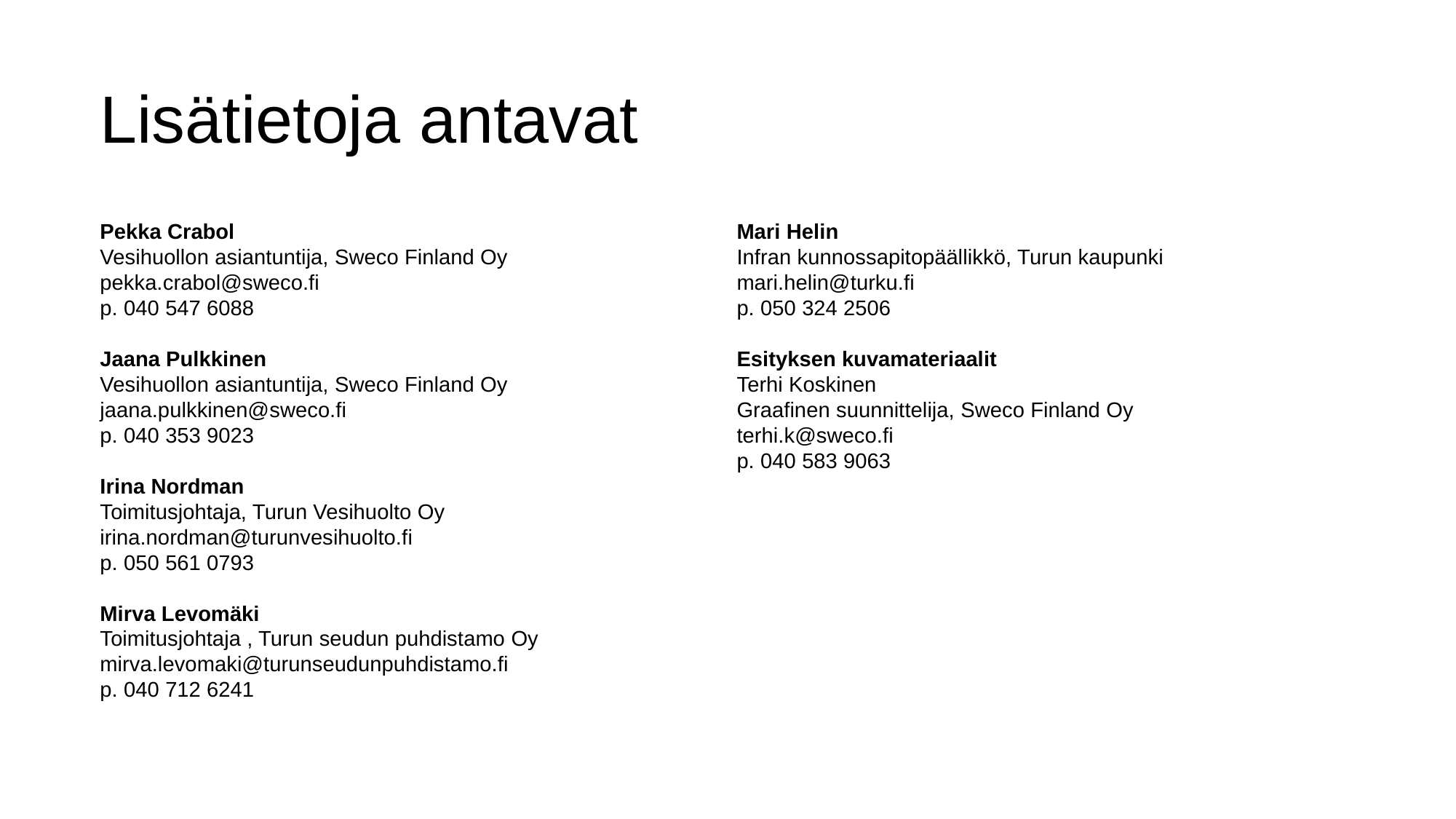

# Lisätietoja antavat
Pekka Crabol
Vesihuollon asiantuntija, Sweco Finland Oy
pekka.crabol@sweco.fi
p. 040 547 6088

Jaana Pulkkinen
Vesihuollon asiantuntija, Sweco Finland Oy
jaana.pulkkinen@sweco.fi
p. 040 353 9023
Irina Nordman
Toimitusjohtaja, Turun Vesihuolto Oy
irina.nordman@turunvesihuolto.fi
p. 050 561 0793
Mirva Levomäki
Toimitusjohtaja , Turun seudun puhdistamo Oy
mirva.levomaki@turunseudunpuhdistamo.fi
p. 040 712 6241
Mari Helin
Infran kunnossapitopäällikkö, Turun kaupunki
mari.helin@turku.fi
p. 050 324 2506

Esityksen kuvamateriaalit
Terhi Koskinen
Graafinen suunnittelija, Sweco Finland Oy
terhi.k@sweco.fi
p. 040 583 9063